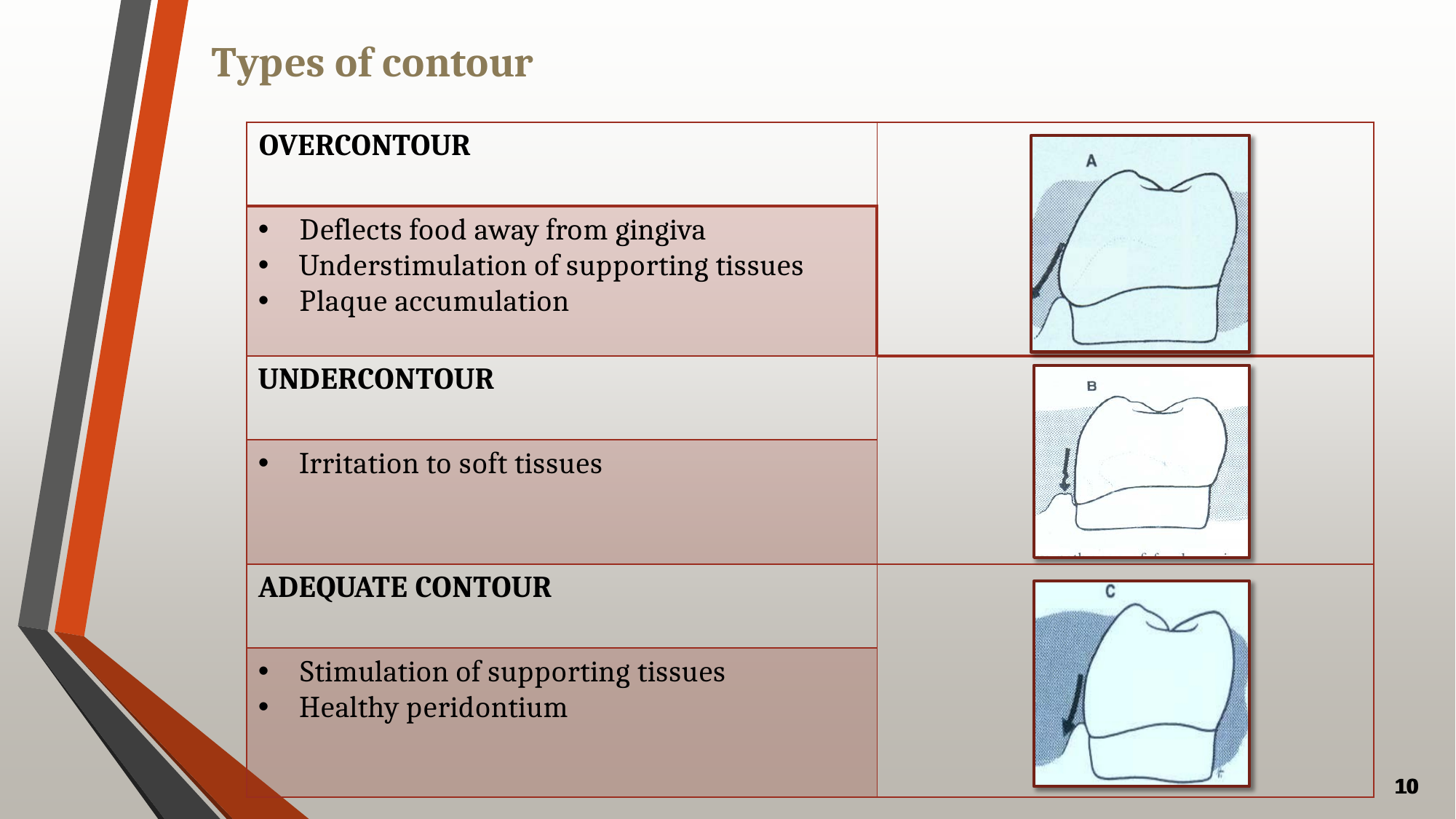

# Types of contour
| OVERCONTOUR |  |
| --- | --- |
| Deflects food away from gingiva Understimulation of supporting tissues Plaque accumulation |  |
| UNDERCONTOUR |  |
| Irritation to soft tissues |  |
| ADEQUATE CONTOUR |  |
| Stimulation of supporting tissues Healthy peridontium |  |

10
10